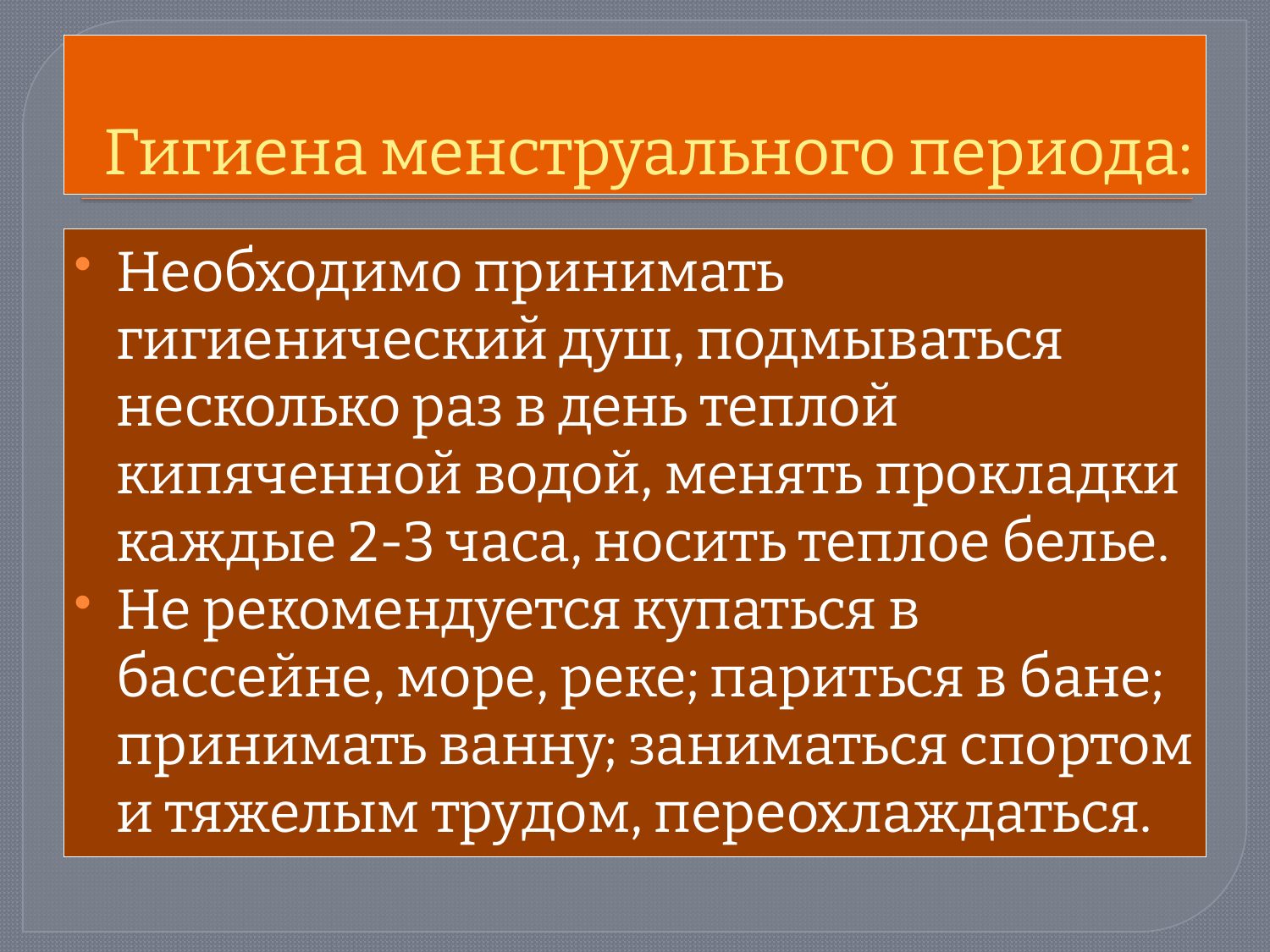

# Гигиена менструального периода:
Необходимо принимать гигиенический душ, подмываться несколько раз в день теплой кипяченной водой, менять прокладки каждые 2-3 часа, носить теплое белье.
Не рекомендуется купаться в бассейне, море, реке; париться в бане; принимать ванну; заниматься спортом и тяжелым трудом, переохлаждаться.